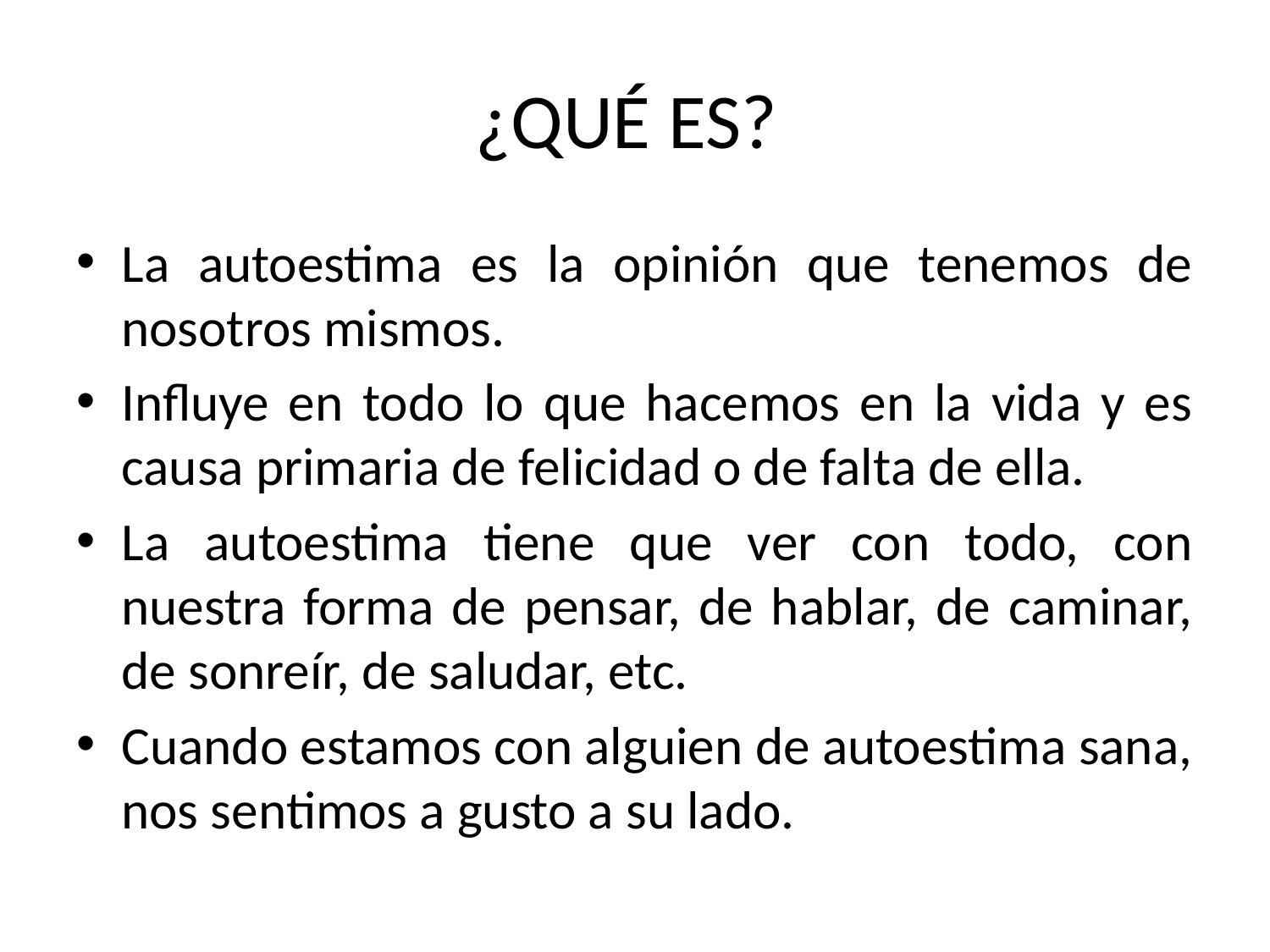

# ¿QUÉ ES?
La autoestima es la opinión que tenemos de nosotros mismos.
Influye en todo lo que hacemos en la vida y es causa primaria de felicidad o de falta de ella.
La autoestima tiene que ver con todo, con nuestra forma de pensar, de hablar, de caminar, de sonreír, de saludar, etc.
Cuando estamos con alguien de autoestima sana, nos sentimos a gusto a su lado.